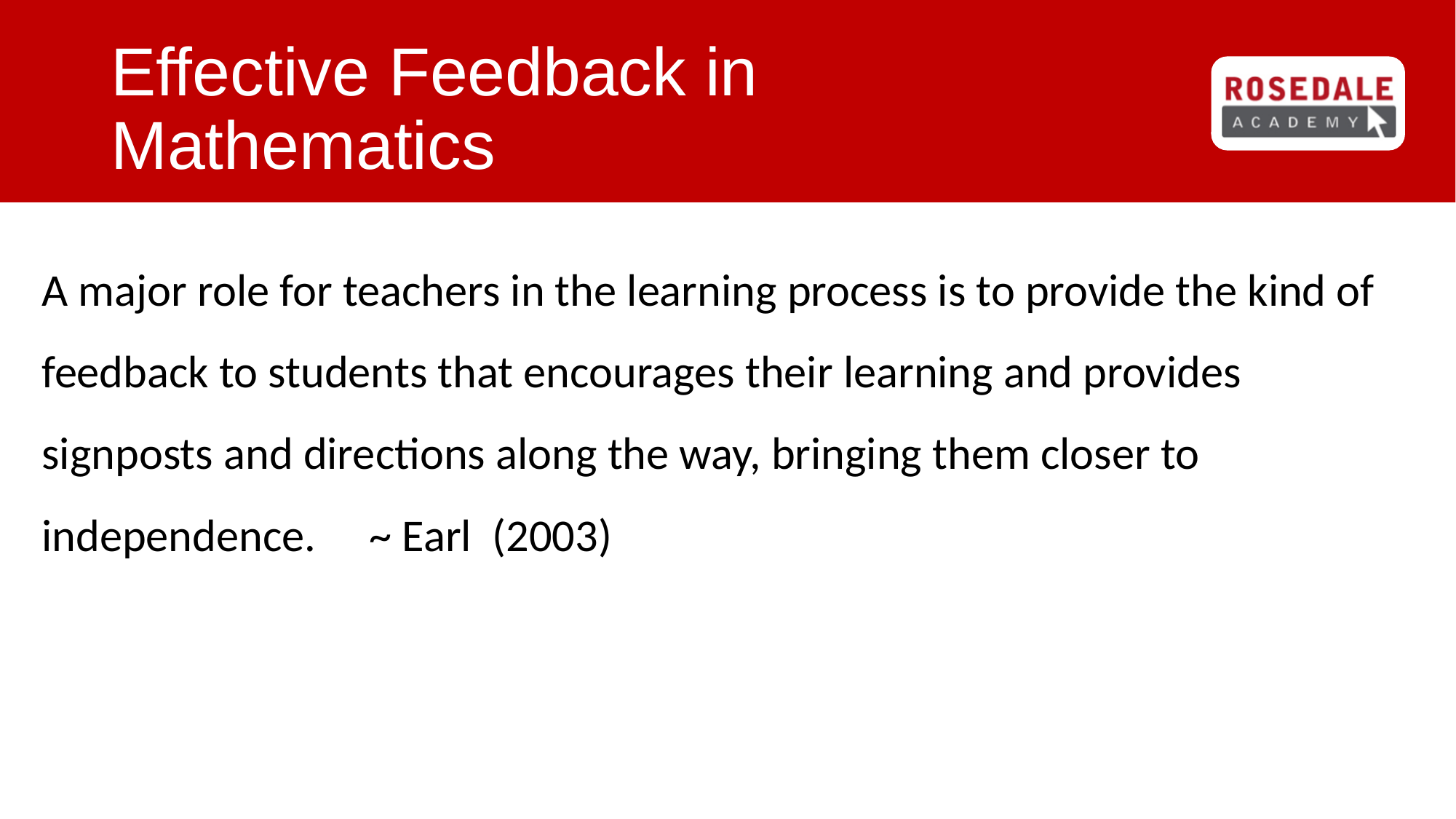

# Effective Feedback in Mathematics
A major role for teachers in the learning process is to provide the kind of feedback to students that encourages their learning and provides signposts and directions along the way, bringing them closer to independence. 	~ Earl  (2003)